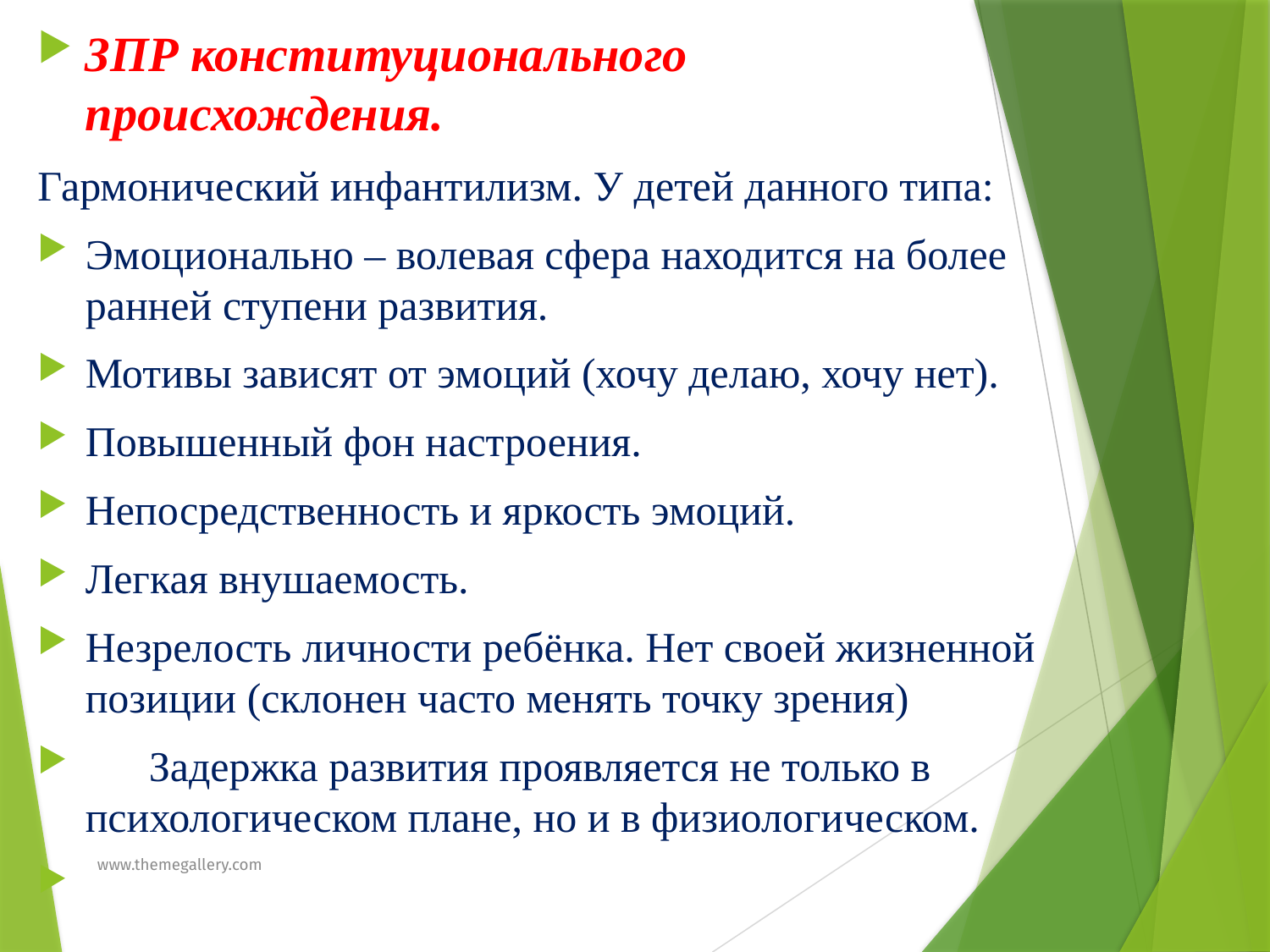

ЗПР конституционального происхождения.
Гармонический инфантилизм. У детей данного типа:
Эмоционально – волевая сфера находится на более ранней ступени развития.
Мотивы зависят от эмоций (хочу делаю, хочу нет).
Повышенный фон настроения.
Непосредственность и яркость эмоций.
Легкая внушаемость.
Незрелость личности ребёнка. Нет своей жизненной позиции (склонен часто менять точку зрения)
      Задержка развития проявляется не только в психологическом плане, но и в физиологическом.

www.themegallery.com